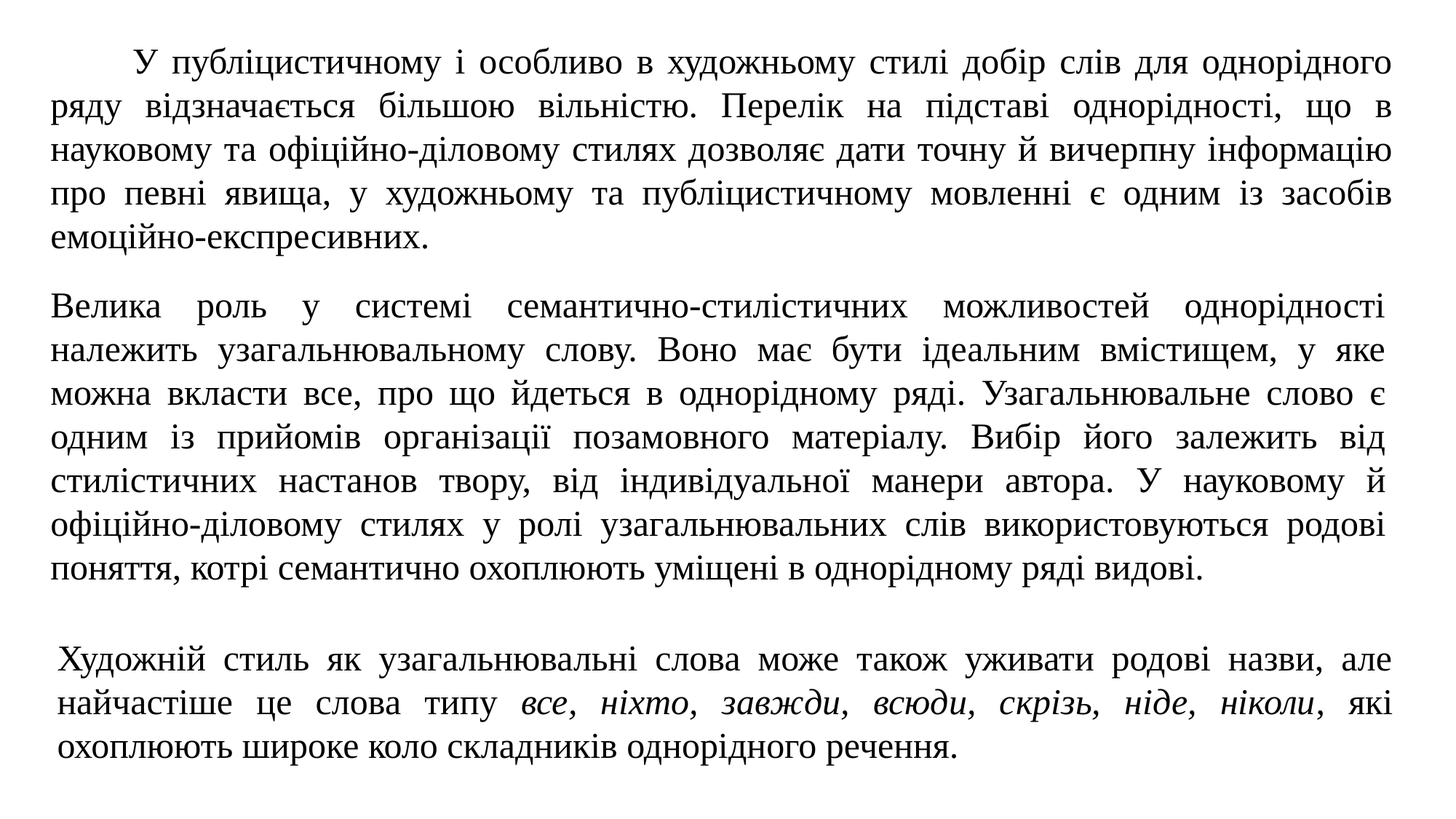

У публіцистичному і особливо в художньому стилі добір слів для однорідного ряду відзначається більшою вільністю. Перелік на підставі однорідності, що в науковому та офіційно-діловому стилях дозволяє дати точну й вичерпну інформацію про певні явища, у художньому та публіцистичному мовленні є одним із засобів емоційно-експресивних.
Велика роль у системі семантично-стилістичних можливостей однорідності належить узагальнювальному слову. Воно має бути ідеальним вмістищем, у яке можна вкласти все, про що йдеться в однорідному ряді. Узагальнювальне слово є одним із прийомів організації позамовного матеріалу. Вибір його залежить від стилістичних настанов твору, від індивідуальної манери автора. У науковому й офіційно-діловому стилях у ролі узагальнювальних слів використовуються родові поняття, котрі семантично охоплюють уміщені в однорідному ряді видові.

Художній стиль як узагальнювальні слова може також уживати родові назви, але найчастіше це слова типу все, ніхто, завжди, всюди, скрізь, ніде, ніколи, які охоплюють широке коло складників однорідного речення.